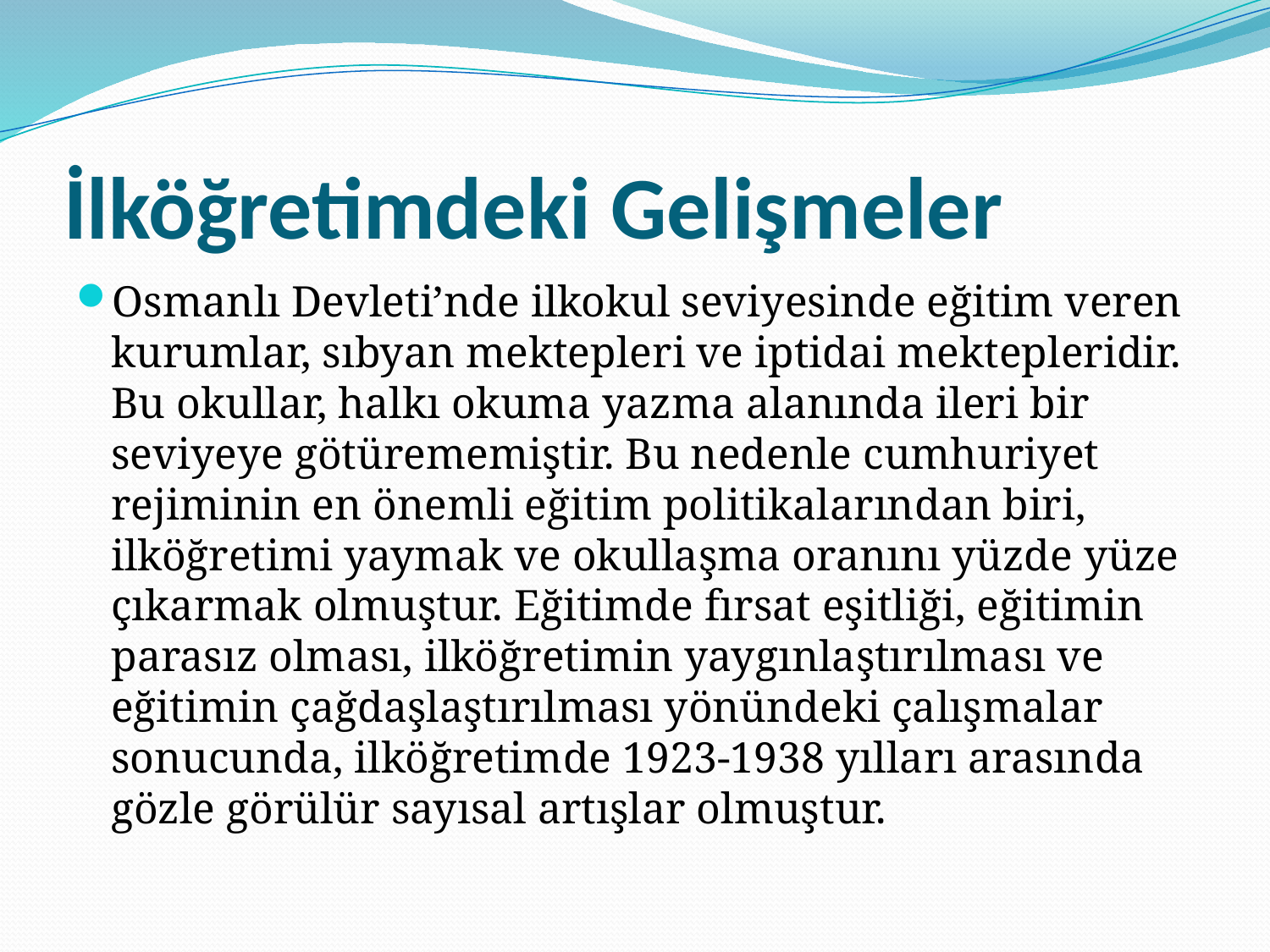

# İlköğretimdeki Gelişmeler
Osmanlı Devleti’nde ilkokul seviyesinde eğitim veren kurumlar, sıbyan mektepleri ve iptidai mektepleridir. Bu okullar, halkı okuma yazma alanında ileri bir seviyeye götürememiştir. Bu nedenle cumhuriyet rejiminin en önemli eğitim politikalarından biri, ilköğretimi yaymak ve okullaşma oranını yüzde yüze çıkarmak olmuştur. Eğitimde fırsat eşitliği, eğitimin parasız olması, ilköğretimin yaygınlaştırılması ve eğitimin çağdaşlaştırılması yönündeki çalışmalar sonucunda, ilköğretimde 1923-1938 yılları arasında gözle görülür sayısal artışlar olmuştur.